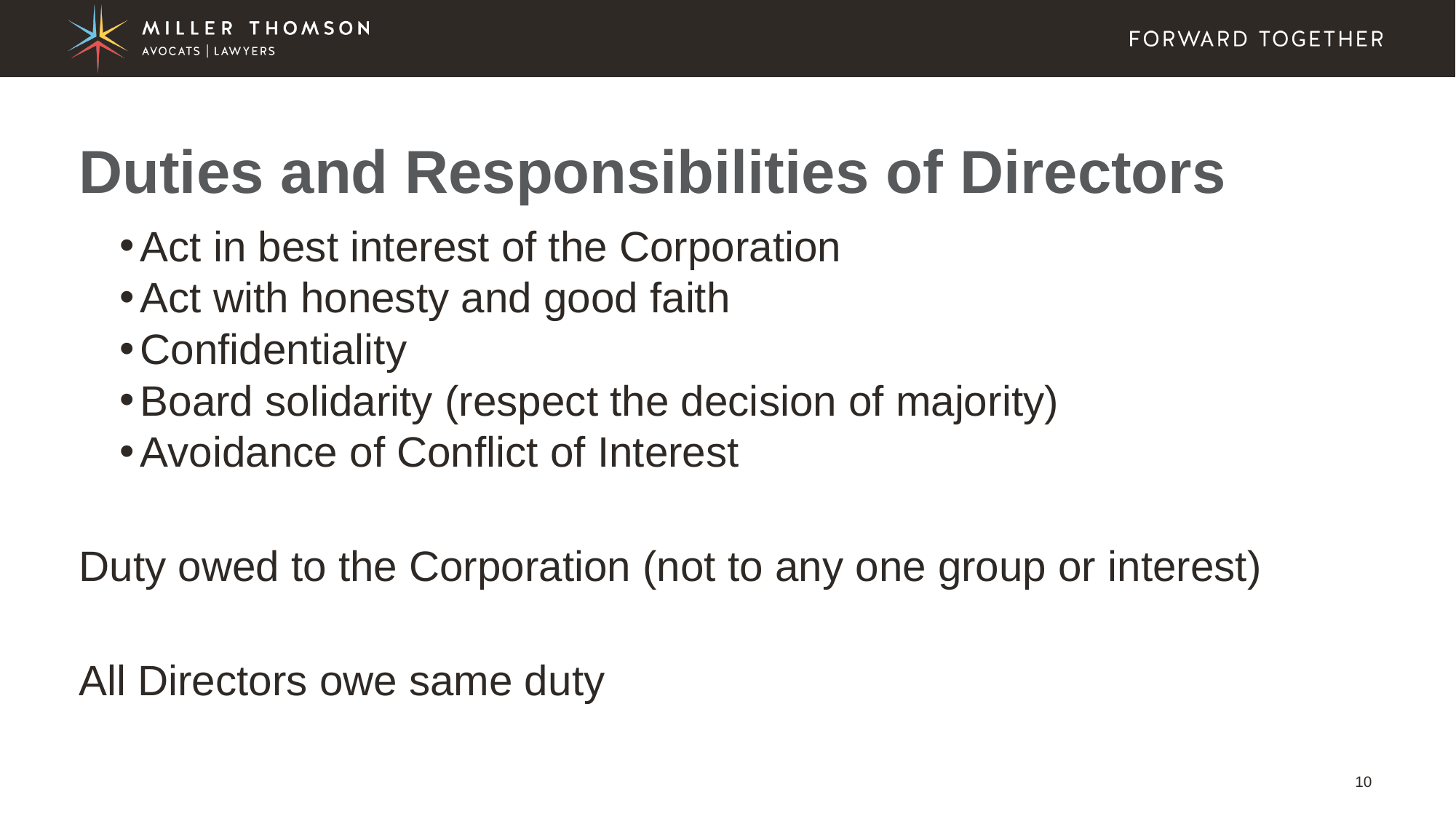

# Duties and Responsibilities of Directors
Act in best interest of the Corporation
Act with honesty and good faith
Confidentiality
Board solidarity (respect the decision of majority)
Avoidance of Conflict of Interest

Duty owed to the Corporation (not to any one group or interest)

All Directors owe same duty